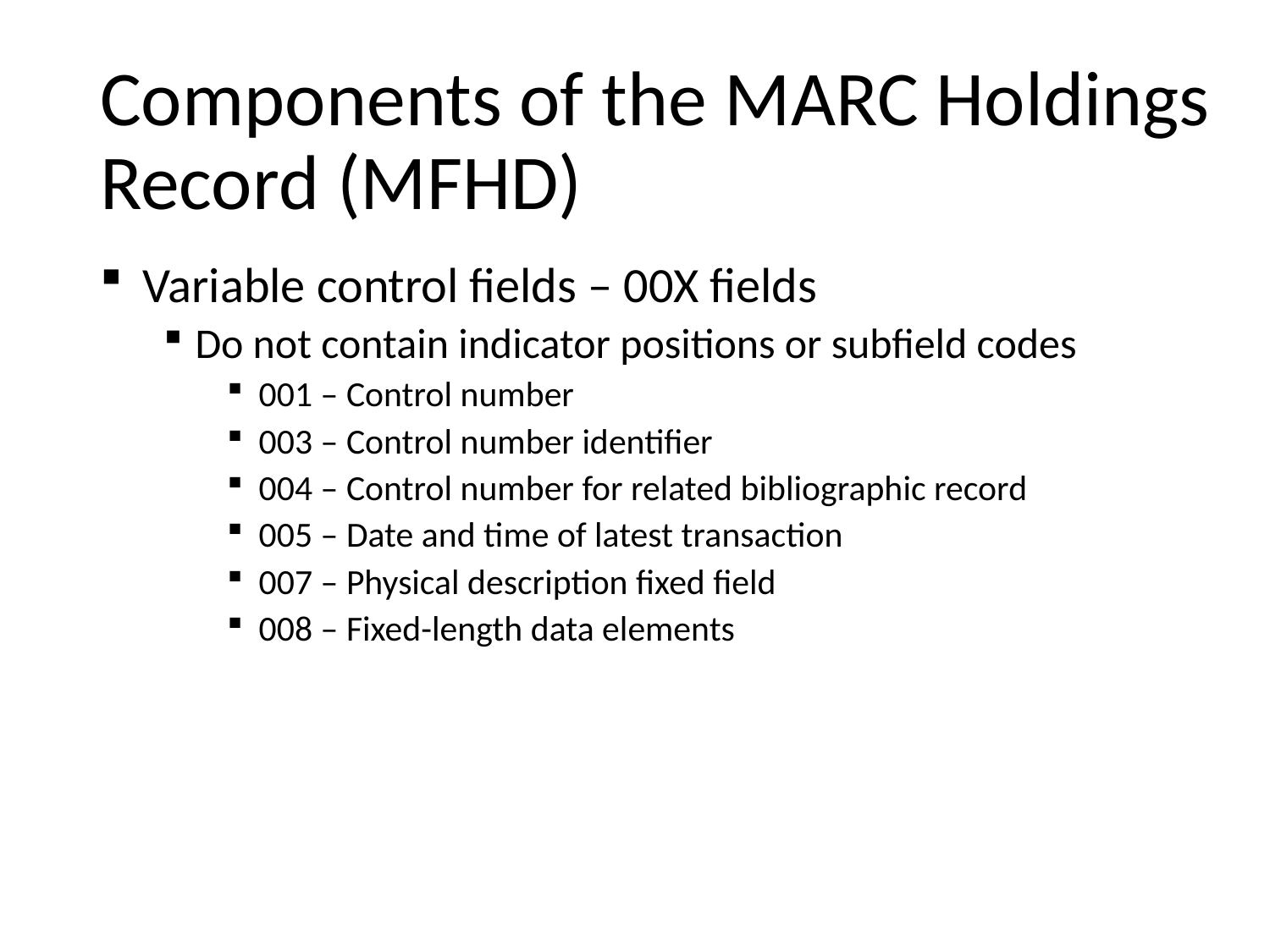

# Components of the MARC Holdings Record (MFHD)
 Variable control fields – 00X fields
Do not contain indicator positions or subfield codes
001 – Control number
003 – Control number identifier
004 – Control number for related bibliographic record
005 – Date and time of latest transaction
007 – Physical description fixed field
008 – Fixed-length data elements